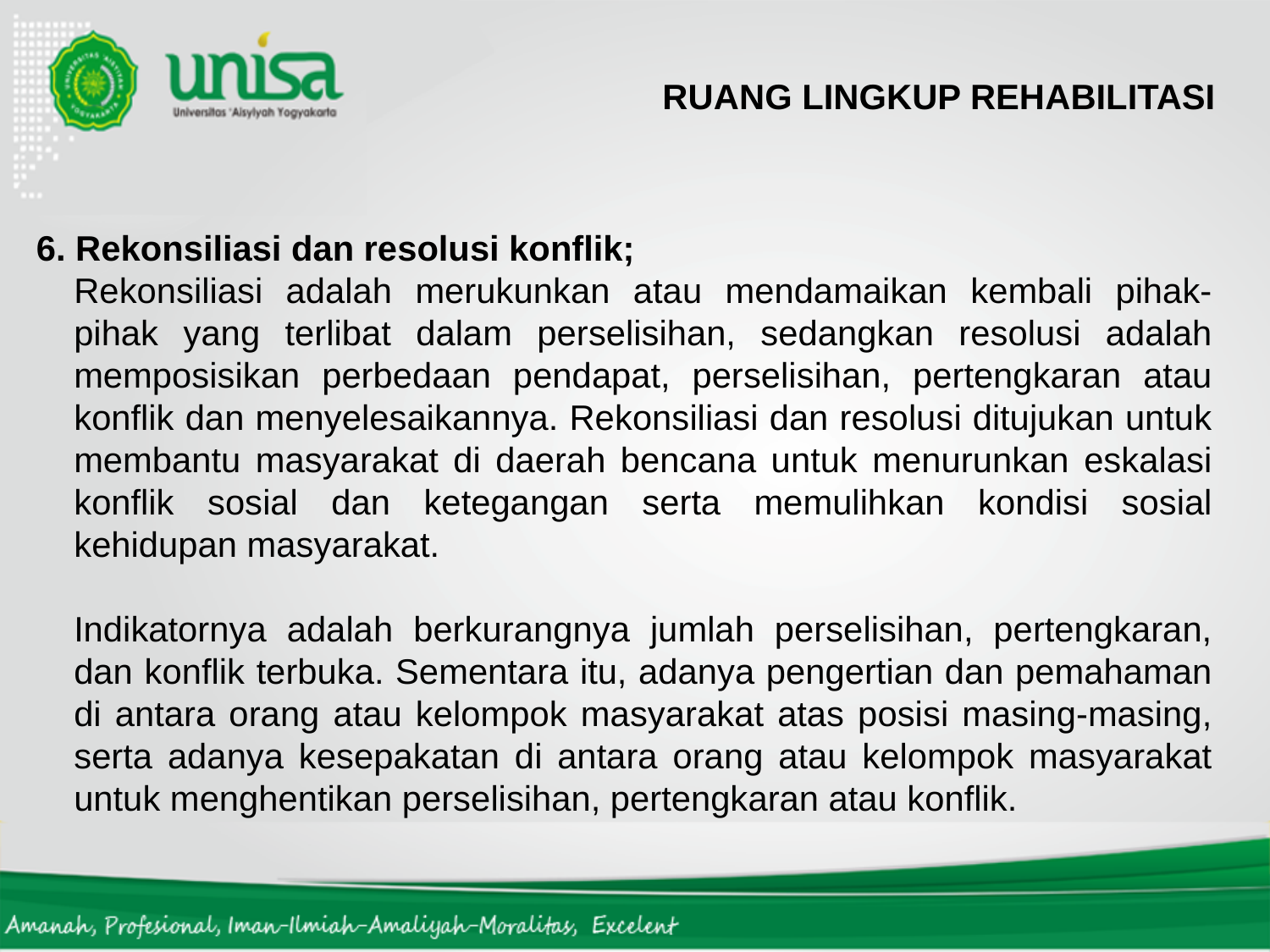

RUANG LINGKUP REHABILITASI
6. Rekonsiliasi dan resolusi konflik;
Rekonsiliasi adalah merukunkan atau mendamaikan kembali pihak-pihak yang terlibat dalam perselisihan, sedangkan resolusi adalah memposisikan perbedaan pendapat, perselisihan, pertengkaran atau konflik dan menyelesaikannya. Rekonsiliasi dan resolusi ditujukan untuk membantu masyarakat di daerah bencana untuk menurunkan eskalasi konflik sosial dan ketegangan serta memulihkan kondisi sosial kehidupan masyarakat.

Indikatornya adalah berkurangnya jumlah perselisihan, pertengkaran, dan konflik terbuka. Sementara itu, adanya pengertian dan pemahaman di antara orang atau kelompok masyarakat atas posisi masing-masing, serta adanya kesepakatan di antara orang atau kelompok masyarakat untuk menghentikan perselisihan, pertengkaran atau konflik.